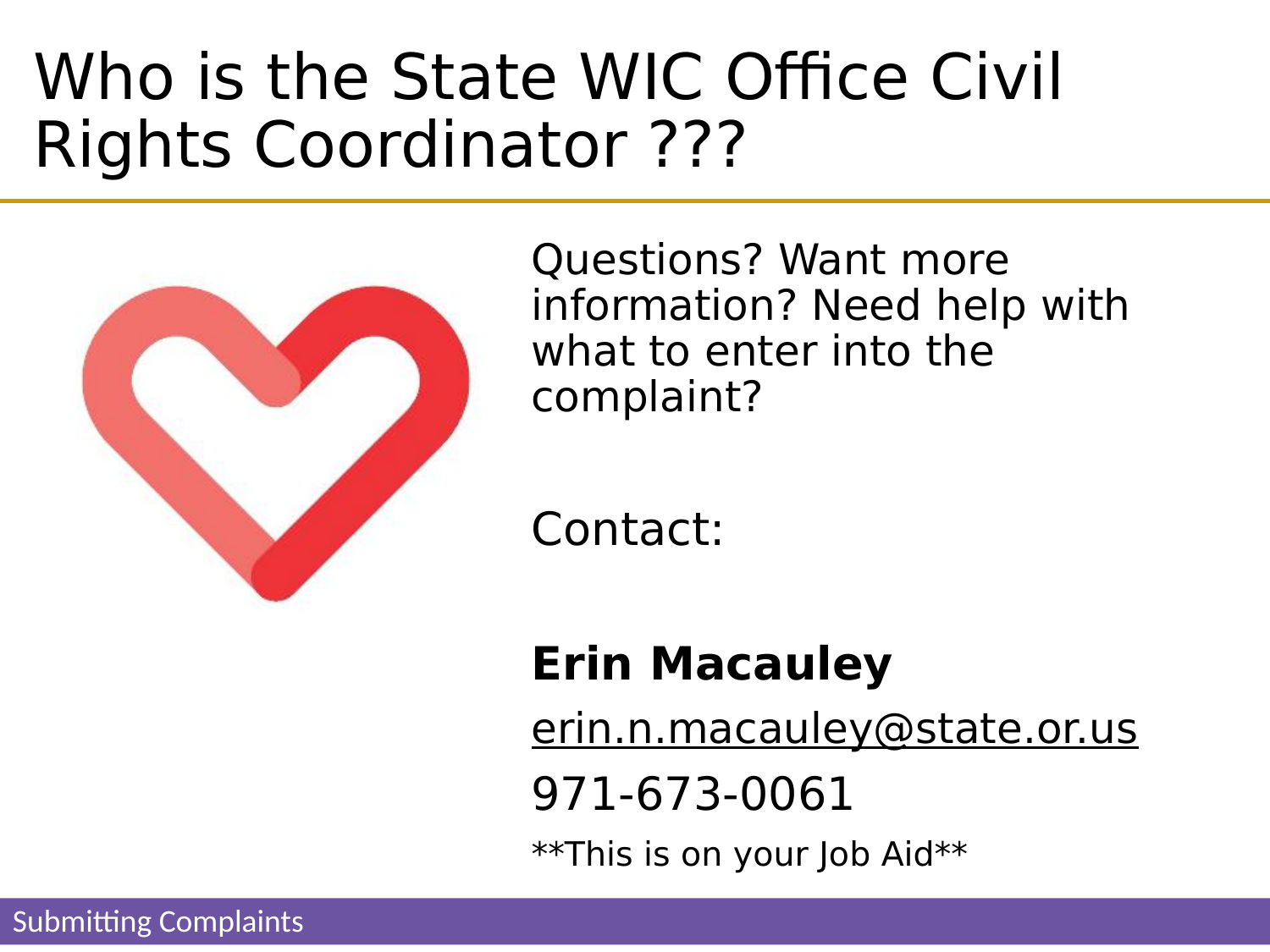

Who is the State WIC Office Civil Rights Coordinator ???
Questions? Want more information? Need help with what to enter into the complaint?

Contact:

Erin Macauley
erin.n.macauley@state.or.us
971-673-0061
**This is on your Job Aid**

49
Submitting Complaints